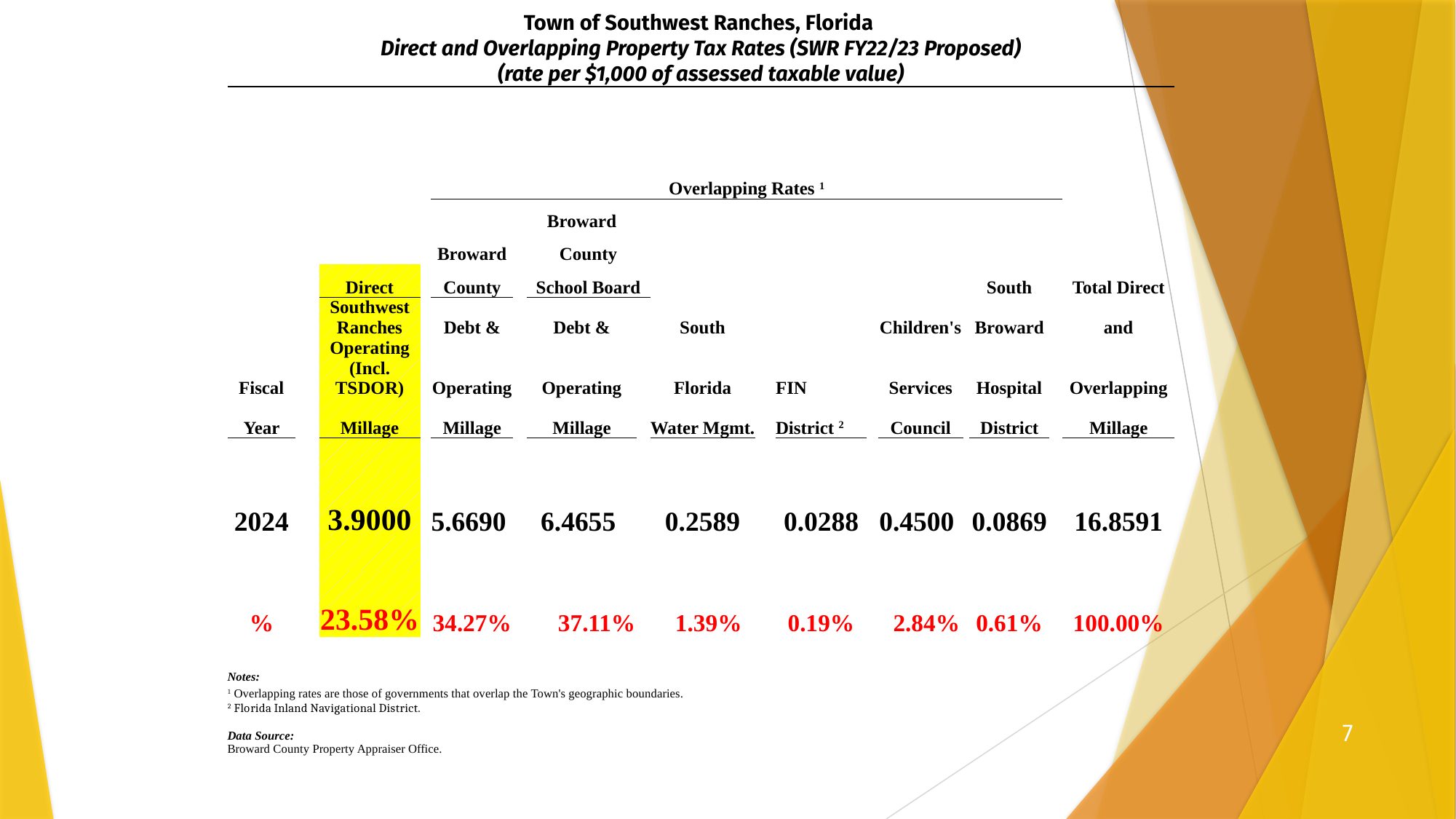

| Town of Southwest Ranches, Florida |  |  |  |  |  |  |  |  |  |  |  |  |  |  |  |  |  |  |  |  |  |  |  |
| --- | --- | --- | --- | --- | --- | --- | --- | --- | --- | --- | --- | --- | --- | --- | --- | --- | --- | --- | --- | --- | --- | --- | --- |
| Direct and Overlapping Property Tax Rates (SWR FY22/23 Proposed) |  |  |  |  |  |  |  |  |  |  |  |  |  |  |  |  |  |  |  |  |  |  |  |
| (rate per $1,000 of assessed taxable value) |  |  |  |  |  |  |  |  |  |  |  |  |  |  |  |  |  |  |  |  |  |  |  |
|  |  |  |  |  |  |  |  |  |  |  |  |  |  |  |  |  |  |  |  |  |  |  |  |
|  |  |  |  |  |  |  |  |  |  |  |  |  |  |  |  |  |  |  |  |  |  |  |  |
|  |  |  |  |  |  |  | Overlapping Rates 1 |  |  |  |  |  |  |  |  |  |  |  |  |  |  |  |  |
|  |  |  |  |  |  |  |  |  | Broward |  |  |  |  |  |  |  |  |  |  |  |  |  |  |
|  |  |  |  |  |  |  | Broward |  | County |  |  |  |  |  |  |  |  |  |  |  |  |  |  |
|  |  | Direct |  |  |  |  | County |  | School Board |  |  |  |  |  |  |  |  |  |  |  | South |  | Total Direct |
|  |  | Southwest Ranches |  |  |  |  | Debt & |  | Debt & |  | South |  |  |  |  |  |  | Children's | Children's |  | Broward |  | and |
| Fiscal |  | Operating (Incl. TSDOR) |  |  |  |  | Operating |  | Operating |  | Florida |  |  |  | FIN | FIN |  | Services | Services |  | Hospital |  | Overlapping |
| Year |  | Millage |  |  |  |  | Millage |  | Millage |  | Water Mgmt. |  |  |  | District 2 | District 2 |  | Council | Council |  | District |  | Millage |
|  |  |  |  |  |  |  |  |  |  |  |  |  |  |  |  |  |  |  |  |  |  |  |  |
| 2024 |  | 3.9000 |  |  |  |  | 5.6690 |  | 6.4655 |  | 0.2589 |  |  |  | 0.0288 | 0.0320 |  | 0.4882 | 0.4500 |  | 0.0869 |  | 16.8591 |
|  |  |  |  |  |  |  |  |  |  |  |  |  |  |  |  |  |  |  |  |  |  |  |  |
| % |  | 23.58% |  |  |  |  | 34.27% |  | 37.11% |  | 1.39% |  |  |  | 0.19% | 0.18% |  | 2.78% | 2.84% |  | 0.61% |  | 100.00% |
|  |  |  |  |  |  |  |  |  |  |  |  |  |  |  |  |  |  |  |  |  |  |  |  |
| Notes: |  |  |  |  |  |  |  |  |  |  |  |  |  |  |  |  |  |  |  |  |  |  |  |
| 1 Overlapping rates are those of governments that overlap the Town's geographic boundaries. |  |  |  |  |  |  |  |  |  |  |  |  |  |  |  |  |  |  |  |  |  |  |  |
| 2 Florida Inland Navigational District. |  |  |  |  |  |  |  |  |  |  |  |  |  |  |  |  |  |  |  |  |  |  |  |
|  |  |  |  |  |  |  |  |  |  |  |  |  |  |  |  |  |  |  |  |  |  |  |  |
| Data Source: |  |  |  |  |  |  |  |  |  |  |  |  |  |  |  |  |  |  |  |  |  |  |  |
| Broward County Property Appraiser Office. |  |  |  |  |  |  |  |  |  |  |  |  |  |  |  |  |  |  |  |  |  |  |  |
|  |  |  |  |  |  |  |  |  |  |  |  |  |  |  |  |  |  |  |  |  |  |  |  |
|  |  |  |  |  |  |  |  |  |  |  |  |  |  |  |  |  |  |  |  |  |  |  |  |
7